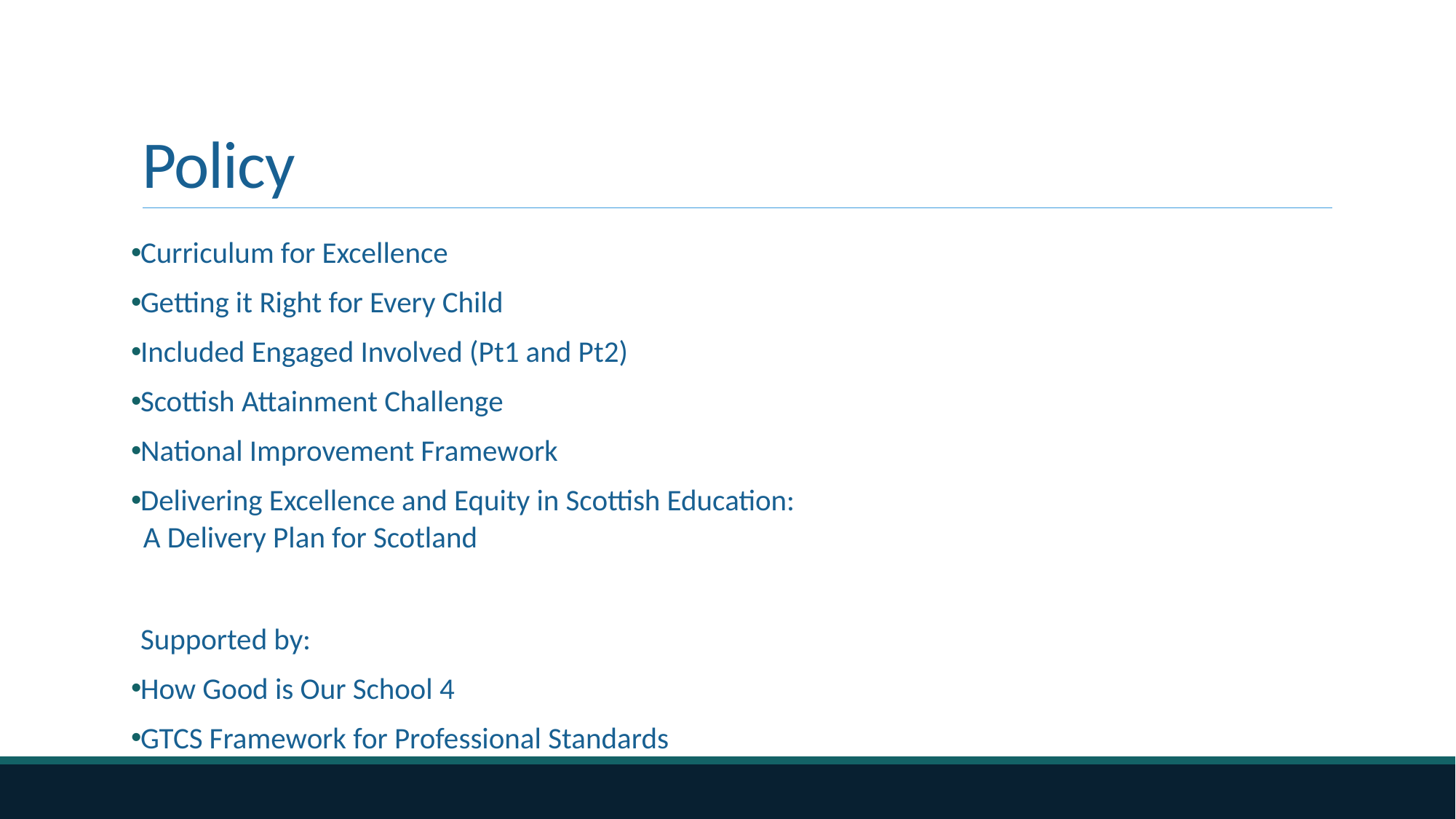

# Policy
Curriculum for Excellence
Getting it Right for Every Child
Included Engaged Involved (Pt1 and Pt2)
Scottish Attainment Challenge
National Improvement Framework
Delivering Excellence and Equity in Scottish Education:
	A Delivery Plan for Scotland

Supported by:
How Good is Our School 4
GTCS Framework for Professional Standards